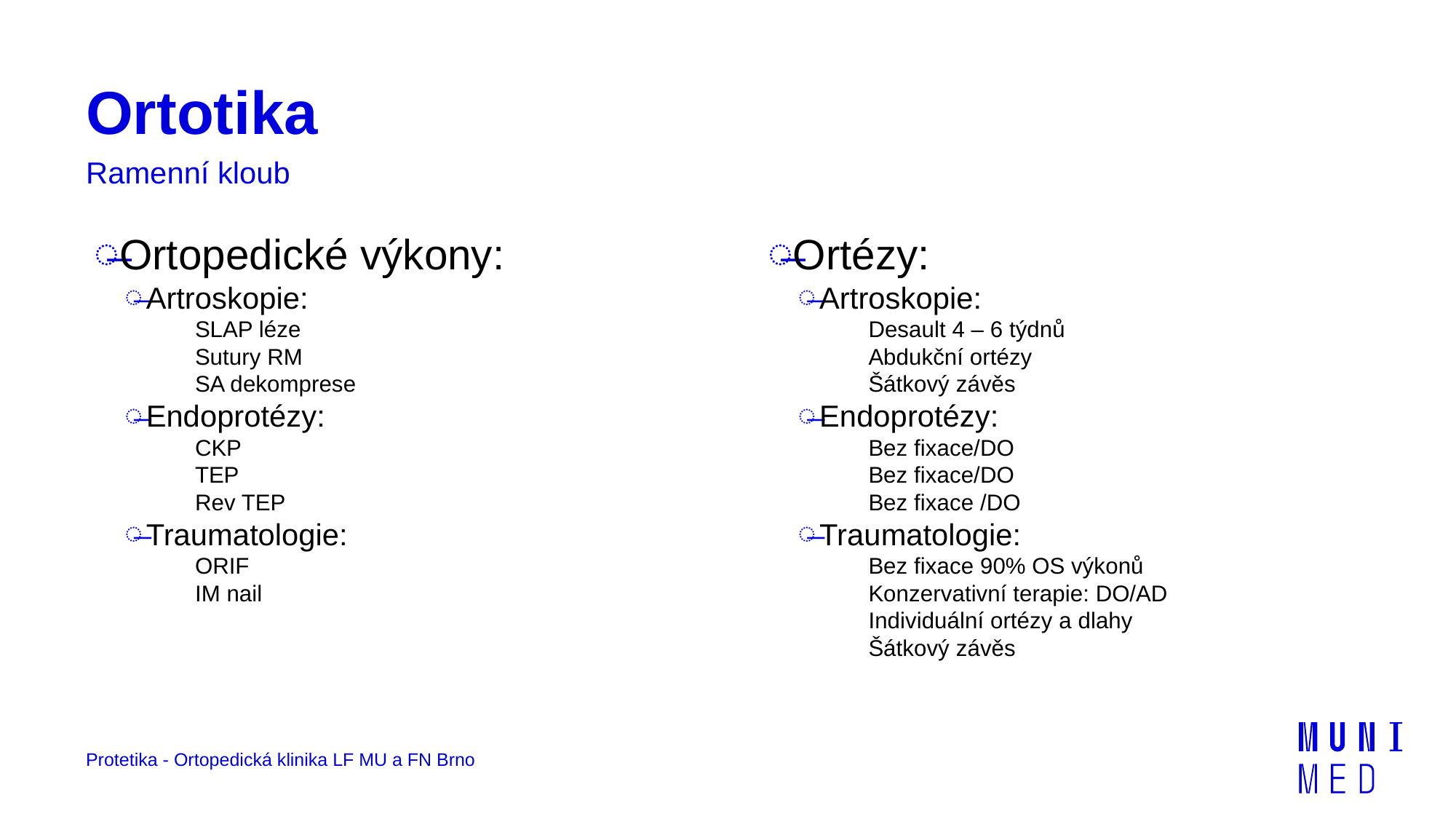

# Ortotika
Ramenní kloub

Ortopedické výkony:
Artroskopie:
SLAP léze
Sutury RM
SA dekomprese
Endoprotézy:
CKP
TEP
Rev TEP
Traumatologie:
ORIF
IM nail
Ortézy:
Artroskopie:
Desault 4 – 6 týdnů
Abdukční ortézy
Šátkový závěs
Endoprotézy:
Bez fixace/DO
Bez fixace/DO
Bez fixace /DO
Traumatologie:
Bez fixace 90% OS výkonů
Konzervativní terapie: DO/AD
Individuální ortézy a dlahy
Šátkový závěs

Protetika - Ortopedická klinika LF MU a FN Brno